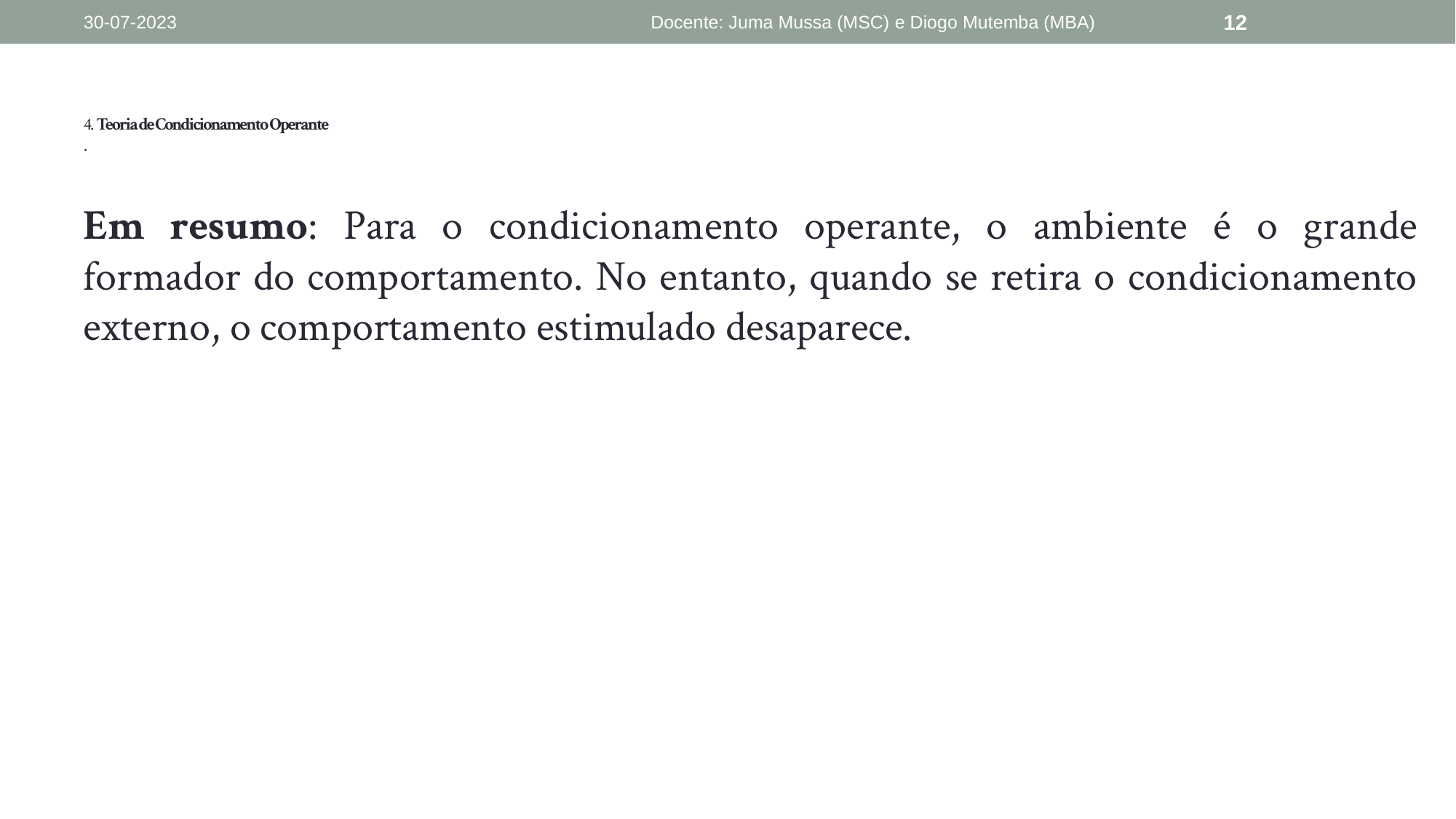

30-07-2023
Docente: Juma Mussa (MSC) e Diogo Mutemba (MBA)
12
# 4. Teoria de Condicionamento Operante .
Em resumo: Para o condicionamento operante, o ambiente é o grande formador do comportamento. No entanto, quando se retira o condicionamento externo, o comportamento estimulado desaparece.